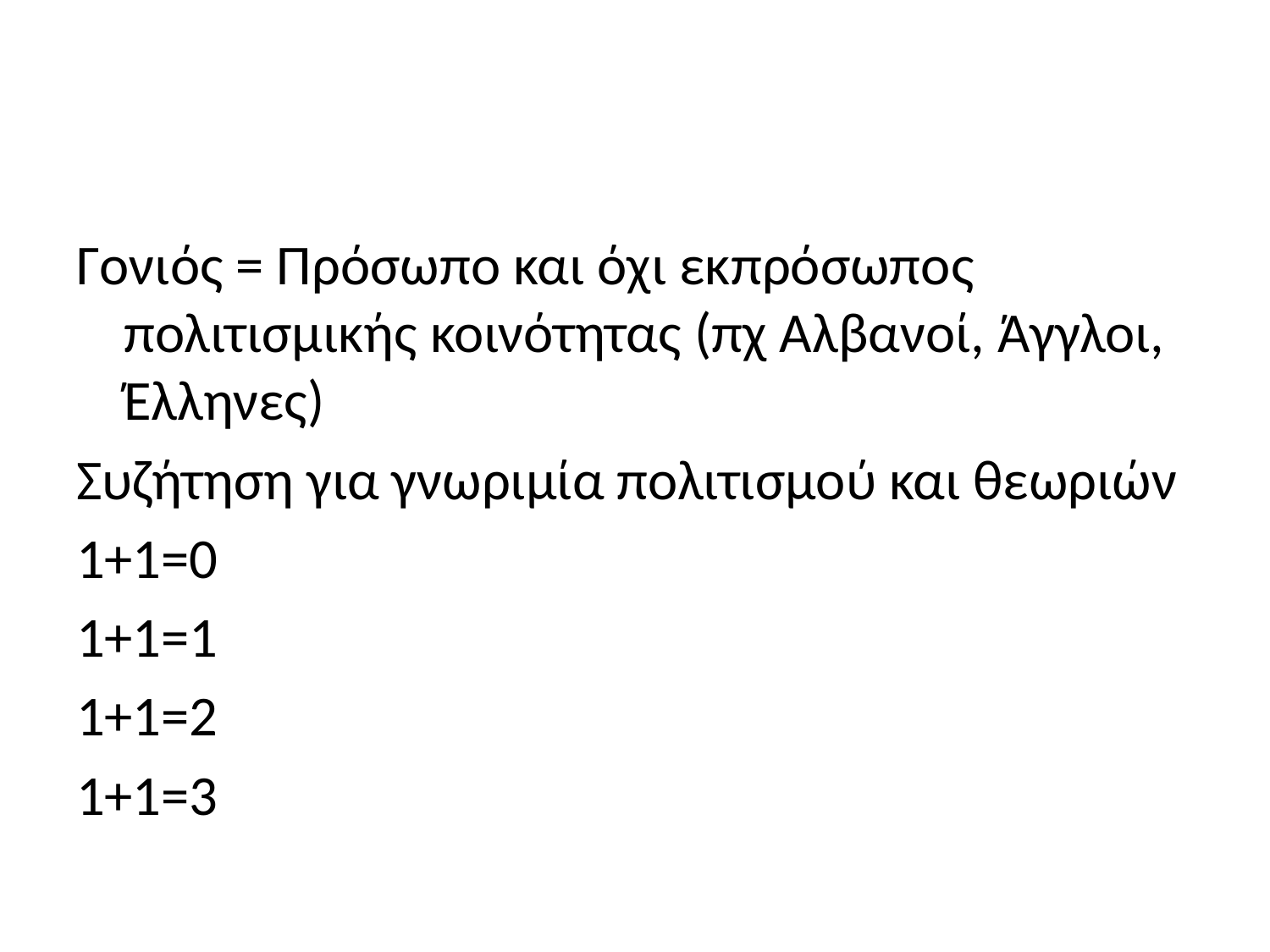

#
Γονιός = Πρόσωπο και όχι εκπρόσωπος πολιτισμικής κοινότητας (πχ Αλβανοί, Άγγλοι, Έλληνες)
Συζήτηση για γνωριμία πολιτισμού και θεωριών
1+1=0
1+1=1
1+1=2
1+1=3